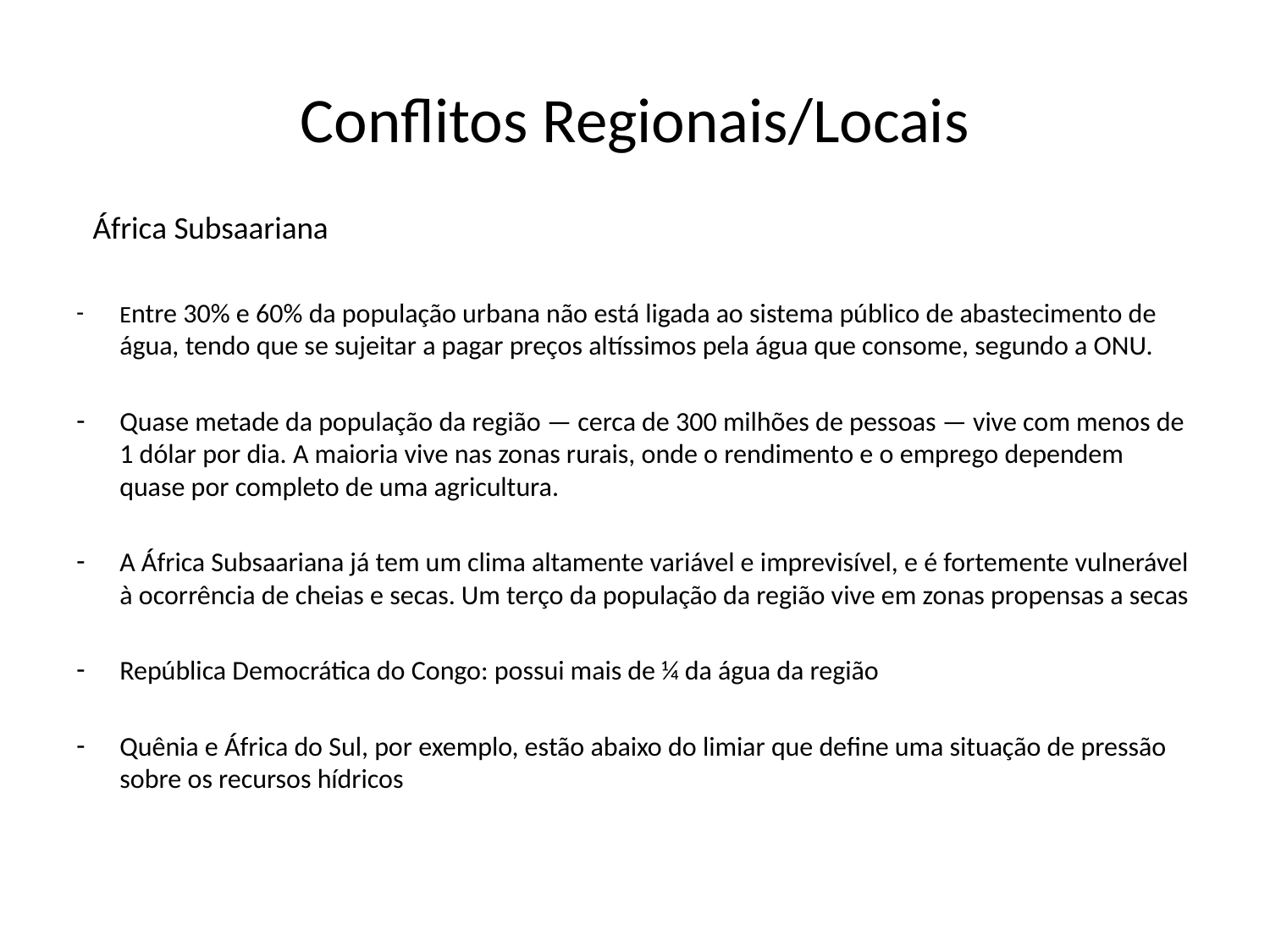

# Conflitos Regionais/Locais
  África Subsaariana

Entre 30% e 60% da população urbana não está ligada ao sistema público de abastecimento de água, tendo que se sujeitar a pagar preços altíssimos pela água que consome, segundo a ONU.

Quase metade da população da região — cerca de 300 milhões de pessoas — vive com menos de 1 dólar por dia. A maioria vive nas zonas rurais, onde o rendimento e o emprego dependem quase por completo de uma agricultura.

A África Subsaariana já tem um clima altamente variável e imprevisível, e é fortemente vulnerável à ocorrência de cheias e secas. Um terço da população da região vive em zonas propensas a secas

República Democrática do Congo: possui mais de ¼ da água da região

Quênia e África do Sul, por exemplo, estão abaixo do limiar que define uma situação de pressão sobre os recursos hídricos